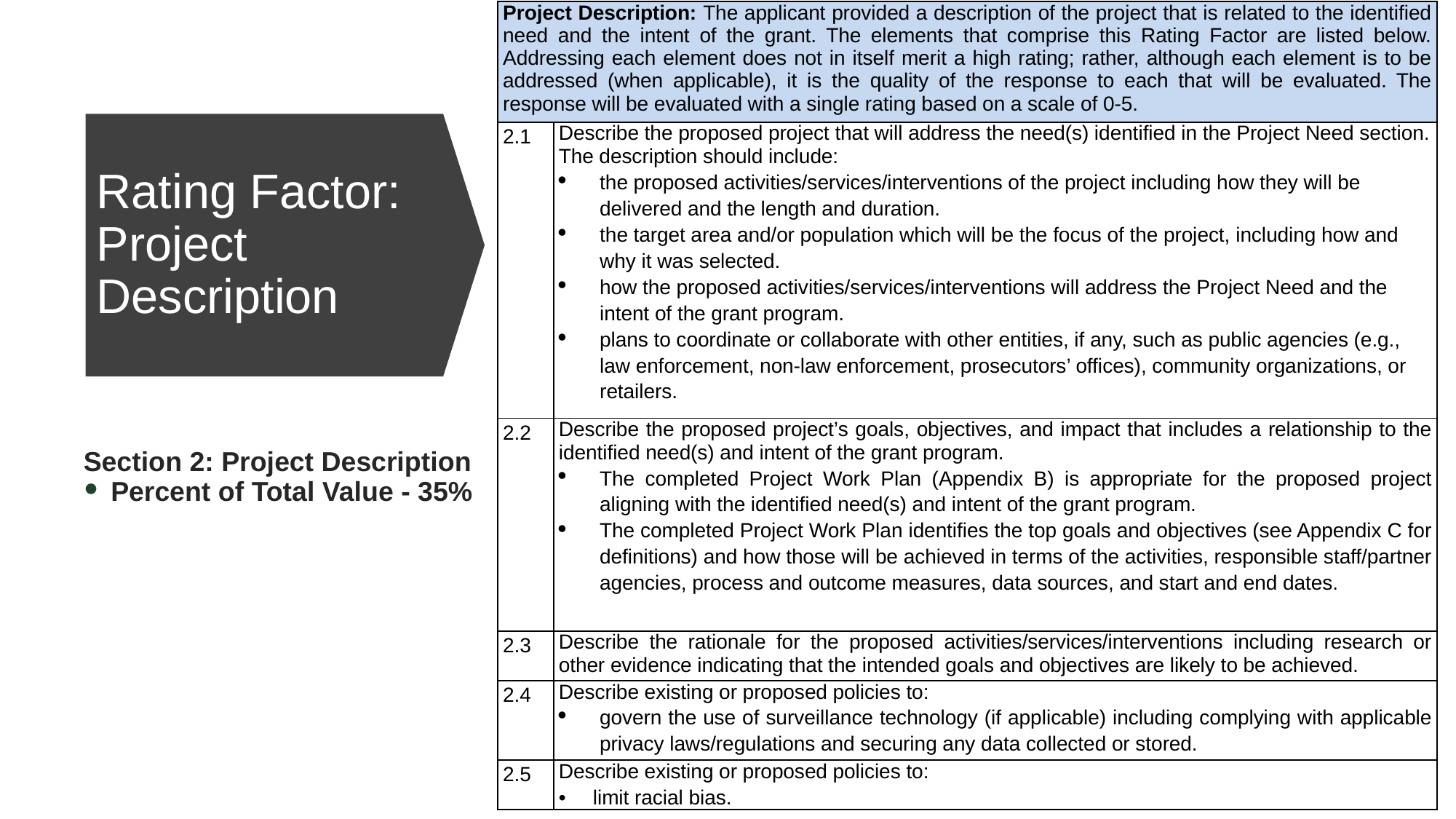

| Project Description: The applicant provided a description of the project that is related to the identified need and the intent of the grant. The elements that comprise this Rating Factor are listed below. Addressing each element does not in itself merit a high rating; rather, although each element is to be addressed (when applicable), it is the quality of the response to each that will be evaluated. The response will be evaluated with a single rating based on a scale of 0-5. |  |
| --- | --- |
| 2.1 | Describe the proposed project that will address the need(s) identified in the Project Need section. The description should include: the proposed activities/services/interventions of the project including how they will be delivered and the length and duration. the target area and/or population which will be the focus of the project, including how and why it was selected. how the proposed activities/services/interventions will address the Project Need and the intent of the grant program. plans to coordinate or collaborate with other entities, if any, such as public agencies (e.g., law enforcement, non-law enforcement, prosecutors’ offices), community organizations, or retailers. |
| 2.2 | Describe the proposed project’s goals, objectives, and impact that includes a relationship to the identified need(s) and intent of the grant program. The completed Project Work Plan (Appendix B) is appropriate for the proposed project aligning with the identified need(s) and intent of the grant program. The completed Project Work Plan identifies the top goals and objectives (see Appendix C for definitions) and how those will be achieved in terms of the activities, responsible staff/partner agencies, process and outcome measures, data sources, and start and end dates. |
| 2.3 | Describe the rationale for the proposed activities/services/interventions including research or other evidence indicating that the intended goals and objectives are likely to be achieved. |
| 2.4 | Describe existing or proposed policies to: govern the use of surveillance technology (if applicable) including complying with applicable privacy laws/regulations and securing any data collected or stored. |
| 2.5 | Describe existing or proposed policies to: limit racial bias. |

# Rating Factor: Project Description
Section 2: Project Description
Percent of Total Value - 35%